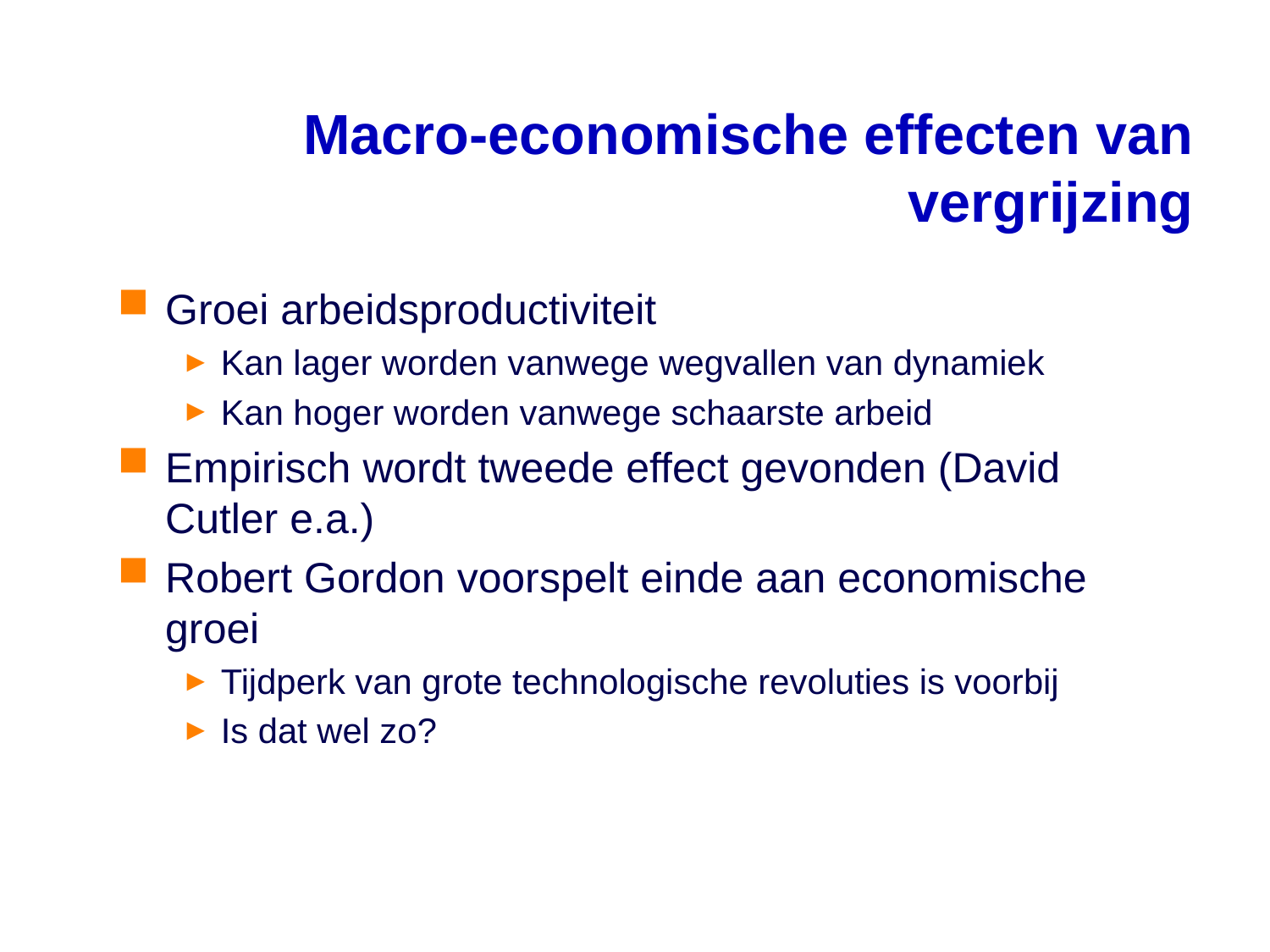

# Macro-economische effecten van vergrijzing
Groei arbeidsproductiviteit
Kan lager worden vanwege wegvallen van dynamiek
Kan hoger worden vanwege schaarste arbeid
Empirisch wordt tweede effect gevonden (David Cutler e.a.)
Robert Gordon voorspelt einde aan economische groei
Tijdperk van grote technologische revoluties is voorbij
Is dat wel zo?